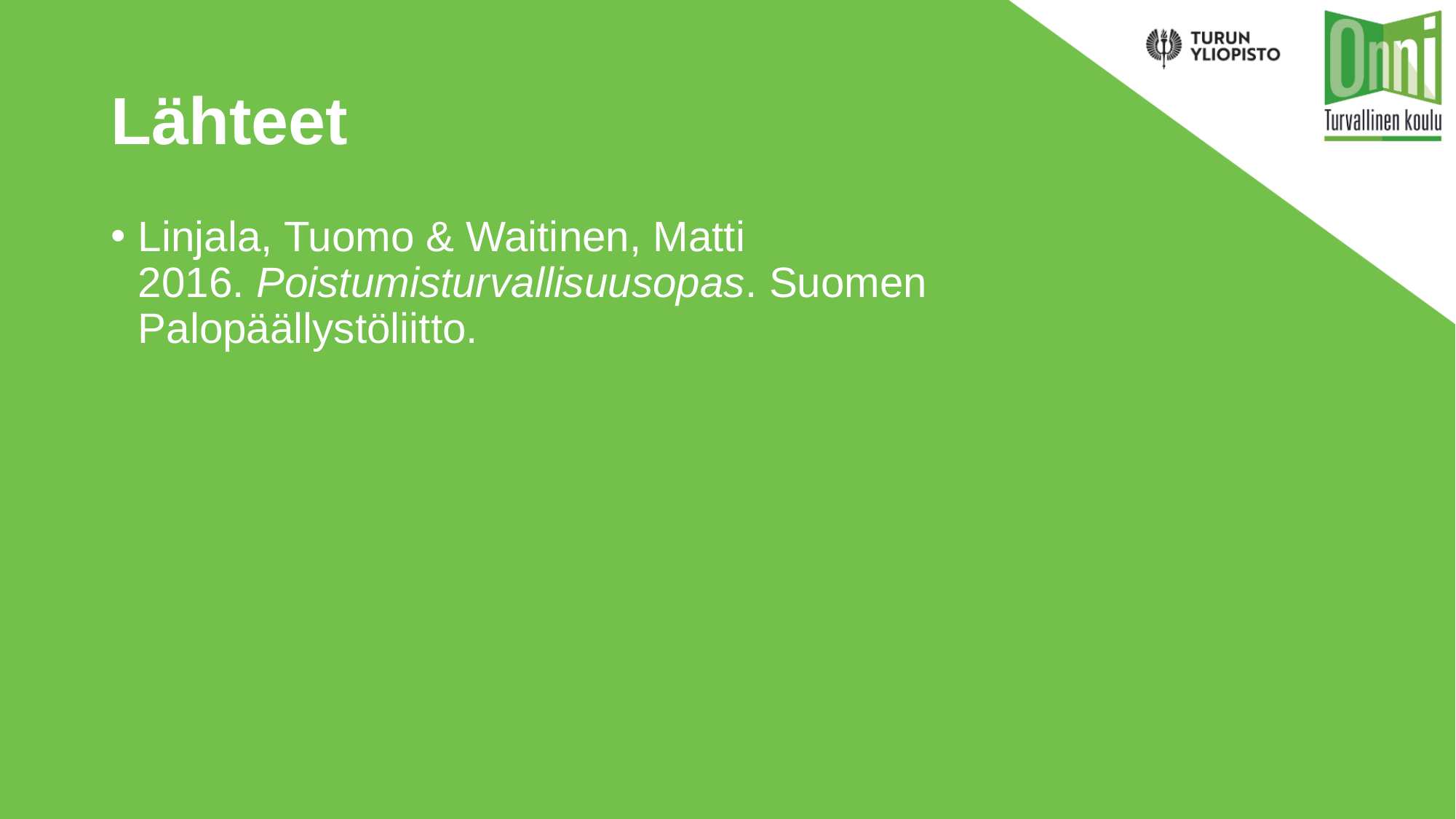

# Lähteet
Linjala, Tuomo & Waitinen, Matti 2016. Poistumisturvallisuusopas. Suomen Palopäällystöliitto.​